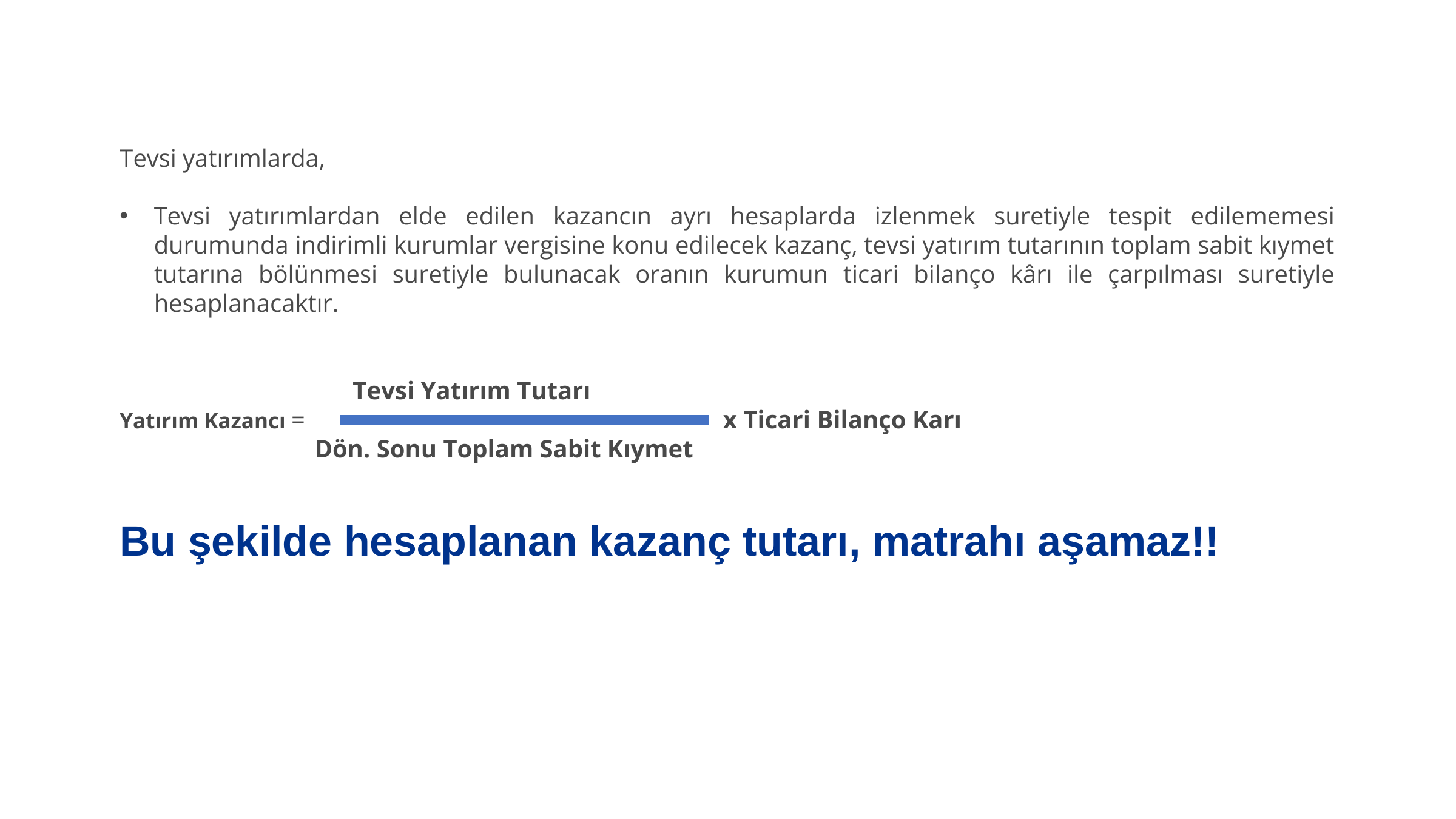

# Tevsi Yatırımlarda İndirimli KV Uygulaması

Tevsi yatırımlarda,

Tevsi yatırımlardan elde edilen kazancın ayrı hesaplarda izlenmek suretiyle tespit edilememesi durumunda indirimli kurumlar vergisine konu edilecek kazanç, tevsi yatırım tutarının toplam sabit kıymet tutarına bölünmesi suretiyle bulunacak oranın kurumun ticari bilanço kârı ile çarpılması suretiyle hesaplanacaktır.

		        Tevsi Yatırım Tutarı
Yatırım Kazancı = 				         x Ticari Bilanço Karı
 		  Dön. Sonu Toplam Sabit Kıymet
Bu şekilde hesaplanan kazanç tutarı, matrahı aşamaz!!